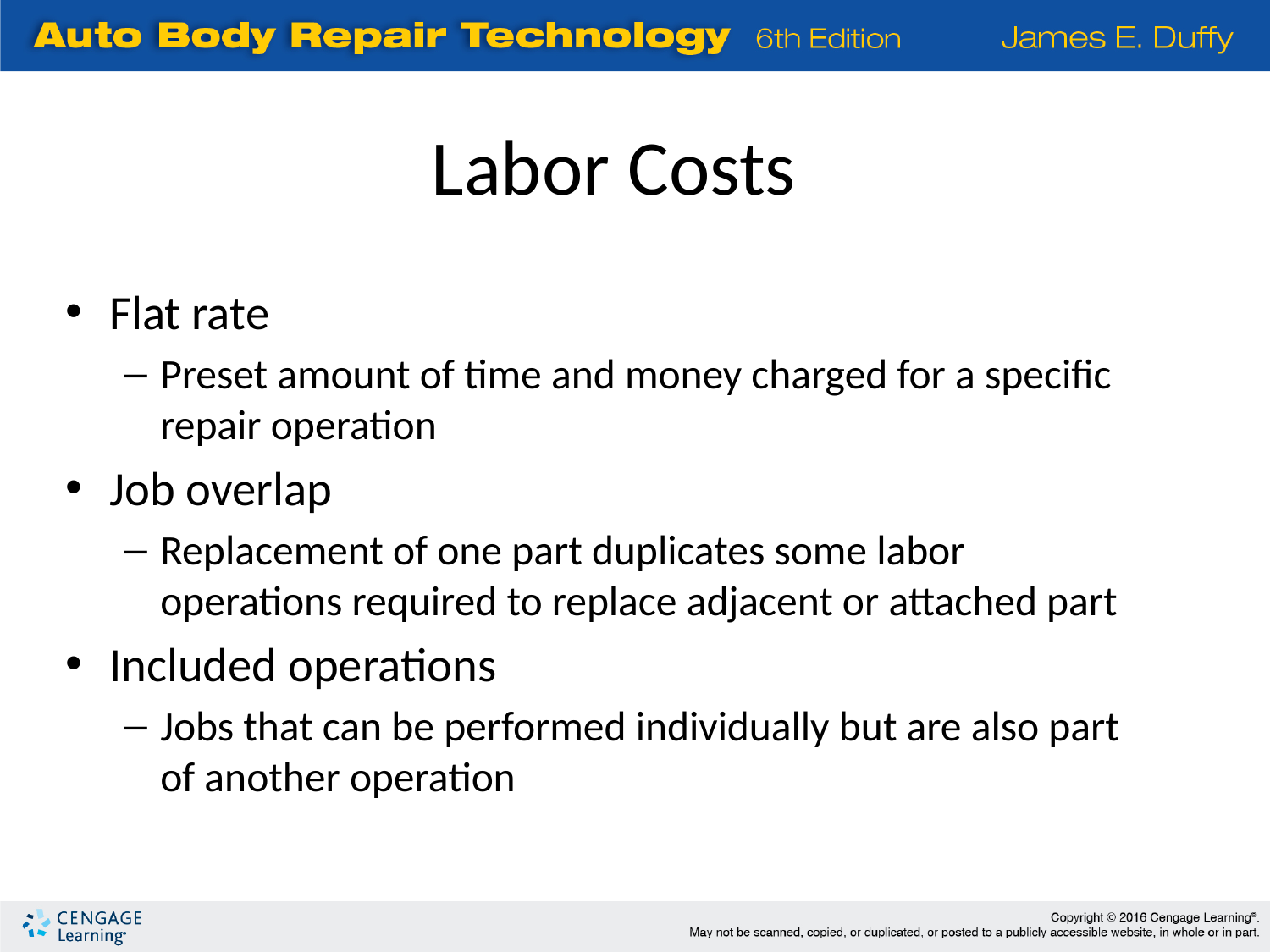

Labor Costs
Flat rate
Preset amount of time and money charged for a specific repair operation
Job overlap
Replacement of one part duplicates some labor operations required to replace adjacent or attached part
Included operations
Jobs that can be performed individually but are also part of another operation